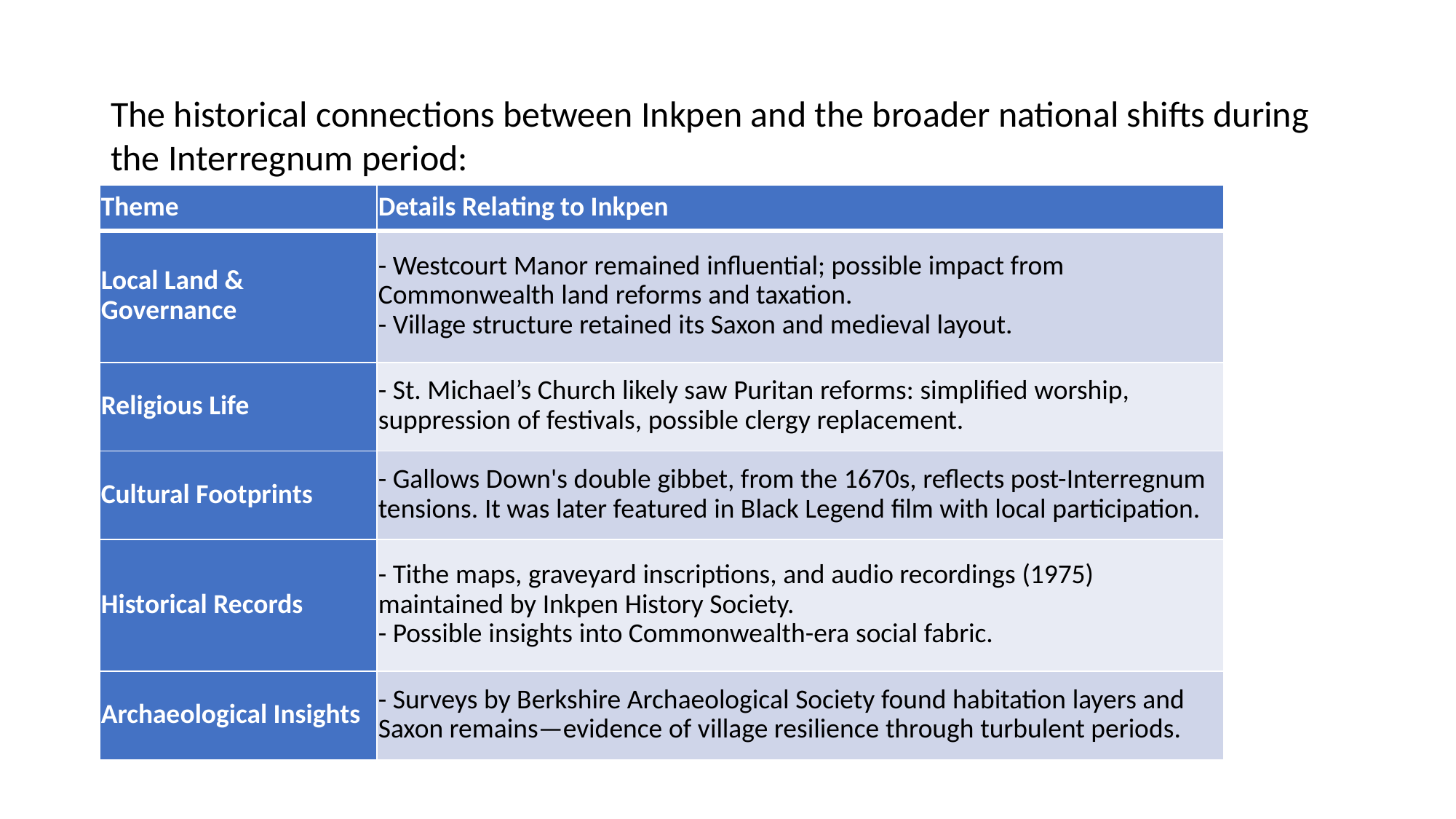

The historical connections between Inkpen and the broader national shifts during the Interregnum period:
| Theme | Details Relating to Inkpen |
| --- | --- |
| Local Land & Governance | - Westcourt Manor remained influential; possible impact from Commonwealth land reforms and taxation. - Village structure retained its Saxon and medieval layout. |
| Religious Life | - St. Michael’s Church likely saw Puritan reforms: simplified worship, suppression of festivals, possible clergy replacement. |
| Cultural Footprints | - Gallows Down's double gibbet, from the 1670s, reflects post-Interregnum tensions. It was later featured in Black Legend film with local participation. |
| Historical Records | - Tithe maps, graveyard inscriptions, and audio recordings (1975) maintained by Inkpen History Society. - Possible insights into Commonwealth-era social fabric. |
| Archaeological Insights | - Surveys by Berkshire Archaeological Society found habitation layers and Saxon remains—evidence of village resilience through turbulent periods. |